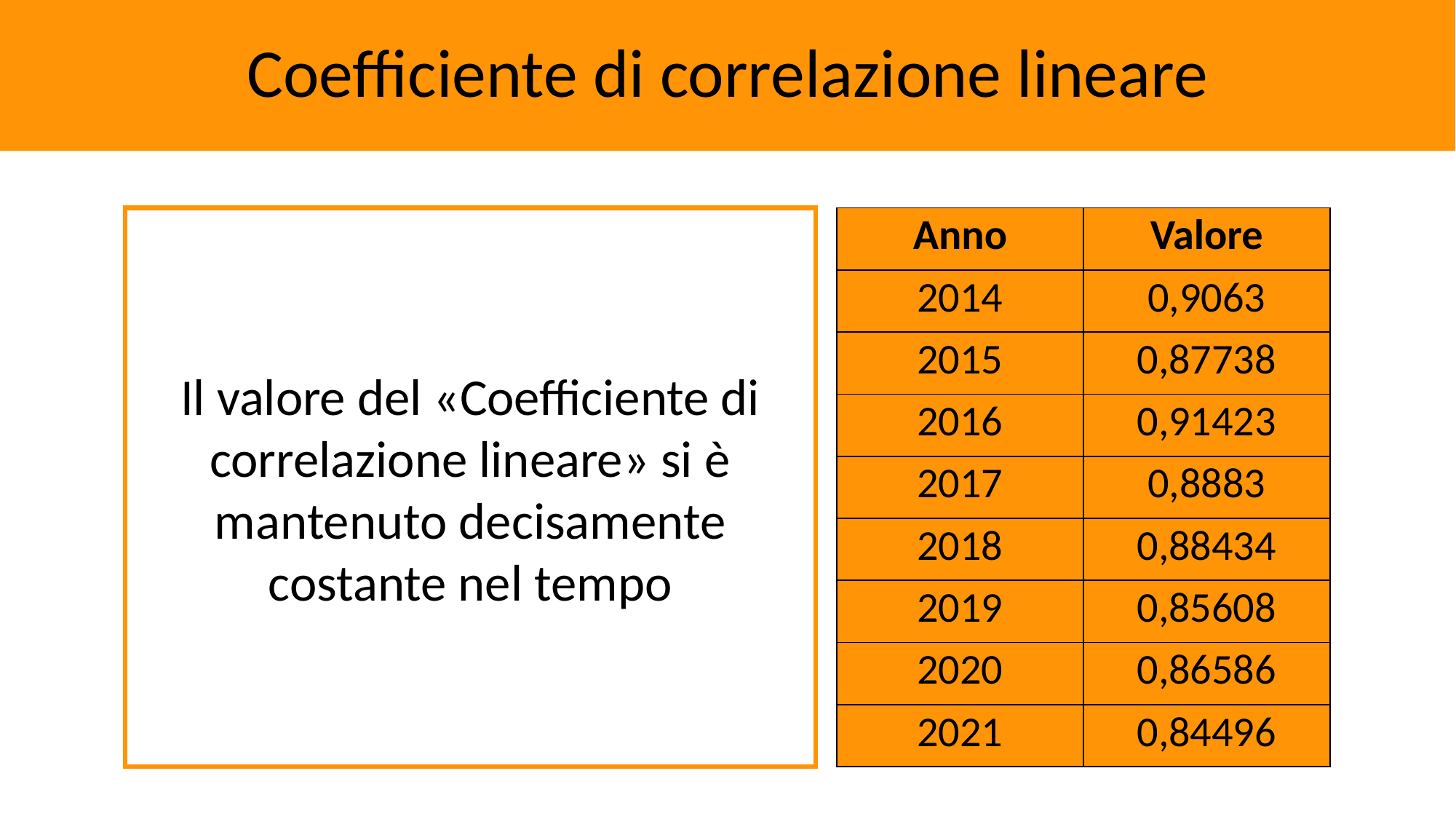

Coefficiente di correlazione lineare
Il valore del «Coefficiente di correlazione lineare» si è mantenuto decisamente costante nel tempo
| Anno | Valore |
| --- | --- |
| 2014 | 0,9063 |
| 2015 | 0,87738 |
| 2016 | 0,91423 |
| 2017 | 0,8883 |
| 2018 | 0,88434 |
| 2019 | 0,85608 |
| 2020 | 0,86586 |
| 2021 | 0,84496 |